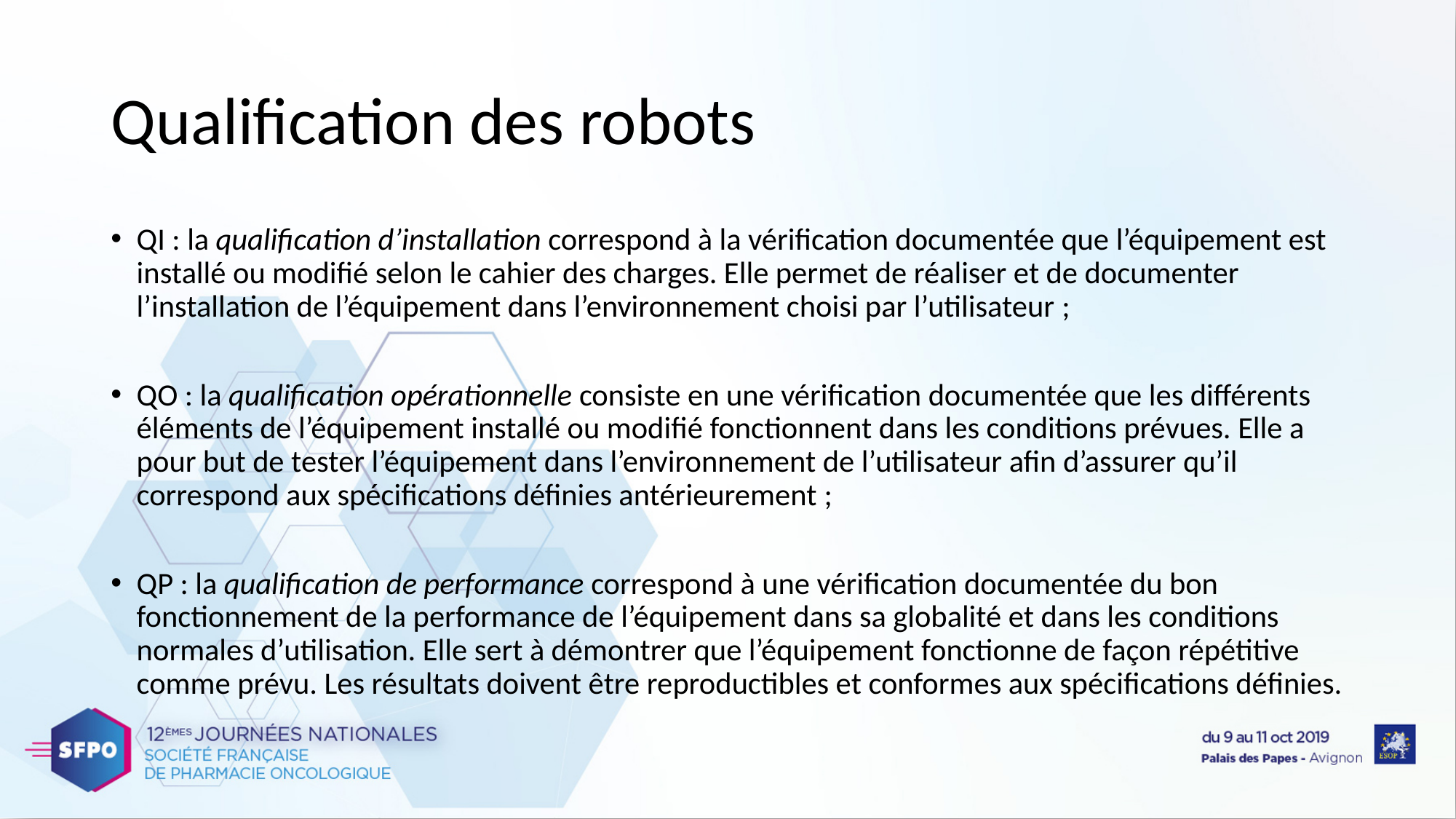

# Qualification des robots
QI : la qualification d’installation correspond à la vérification documentée que l’équipement est installé ou modifié selon le cahier des charges. Elle permet de réaliser et de documenter l’installation de l’équipement dans l’environnement choisi par l’utilisateur ;

QO : la qualification opérationnelle consiste en une vérification documentée que les différents éléments de l’équipement installé ou modifié fonctionnent dans les conditions prévues. Elle a pour but de tester l’équipement dans l’environnement de l’utilisateur afin d’assurer qu’il correspond aux spécifications définies antérieurement ;

QP : la qualification de performance correspond à une vérification documentée du bon fonctionnement de la performance de l’équipement dans sa globalité et dans les conditions normales d’utilisation. Elle sert à démontrer que l’équipement fonctionne de façon répétitive comme prévu. Les résultats doivent être reproductibles et conformes aux spécifications définies.